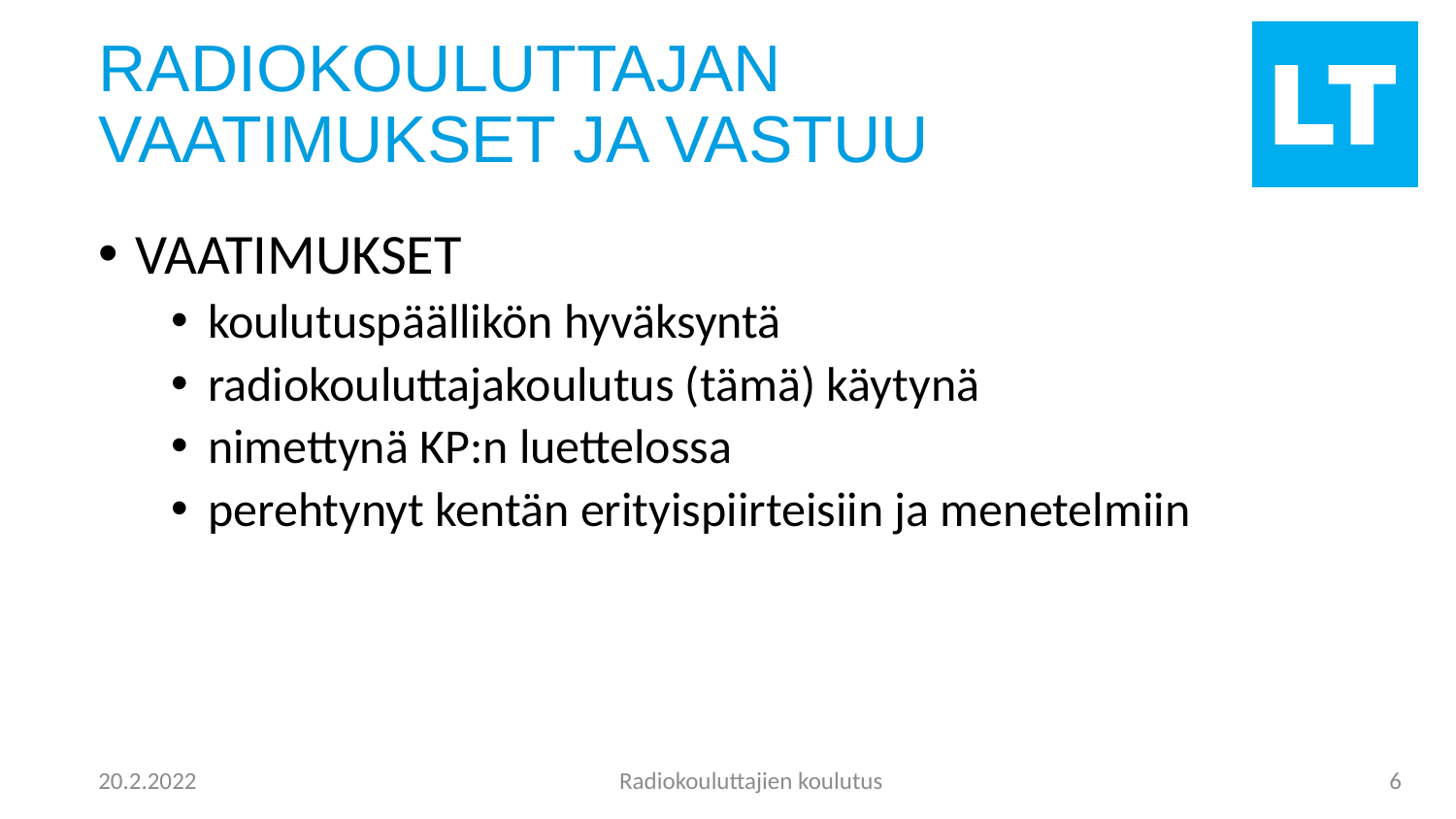

# RADIOKOULUTTAJAN VAATIMUKSET JA VASTUU
VAATIMUKSET
koulutuspäällikön hyväksyntä
radiokouluttajakoulutus (tämä) käytynä
nimettynä KP:n luettelossa
perehtynyt kentän erityispiirteisiin ja menetelmiin

Radiokouluttajien koulutus
6
20.2.2022